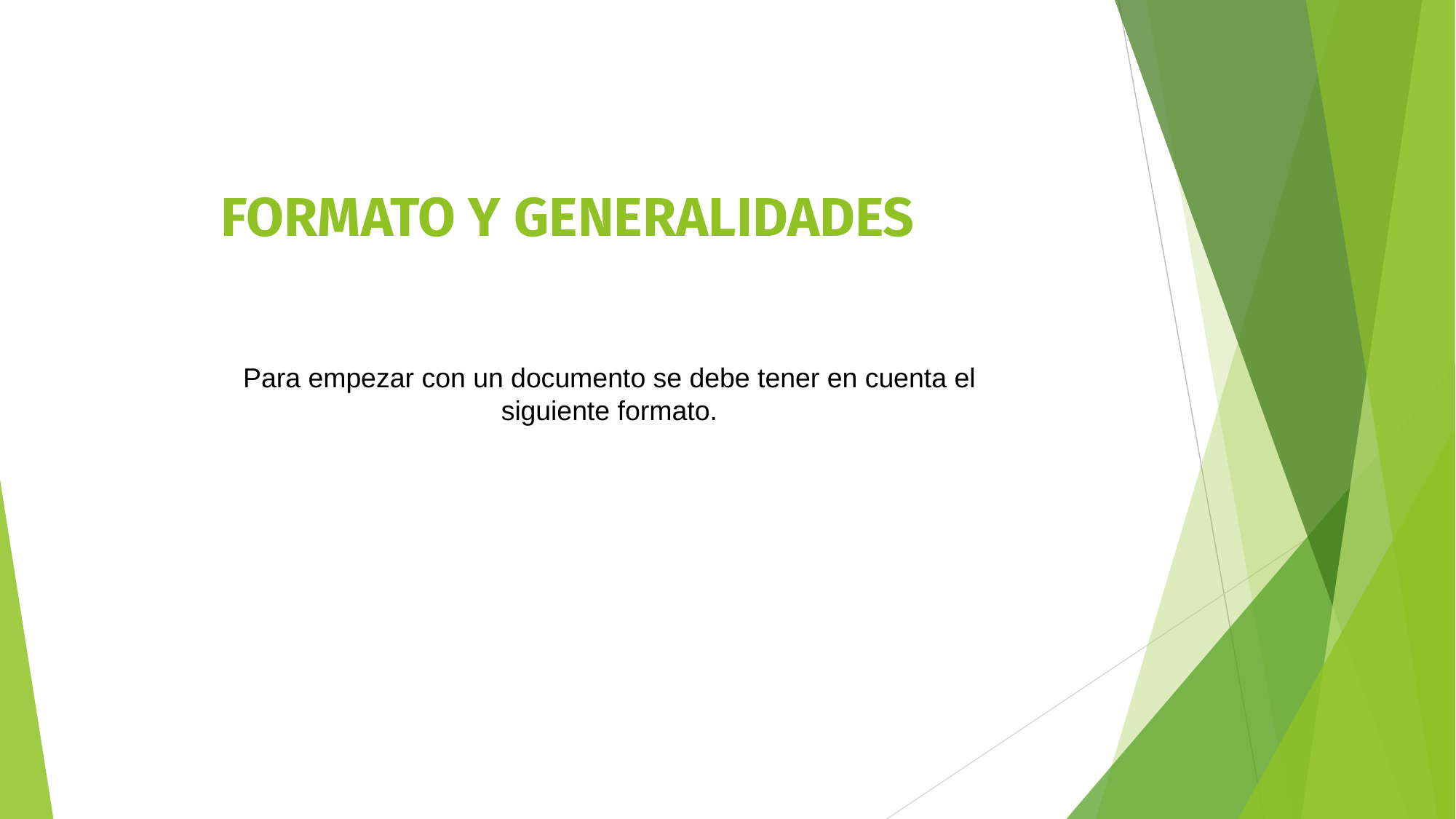

# FORMATO Y GENERALIDADES
Para empezar con un documento se debe tener en cuenta el siguiente formato.